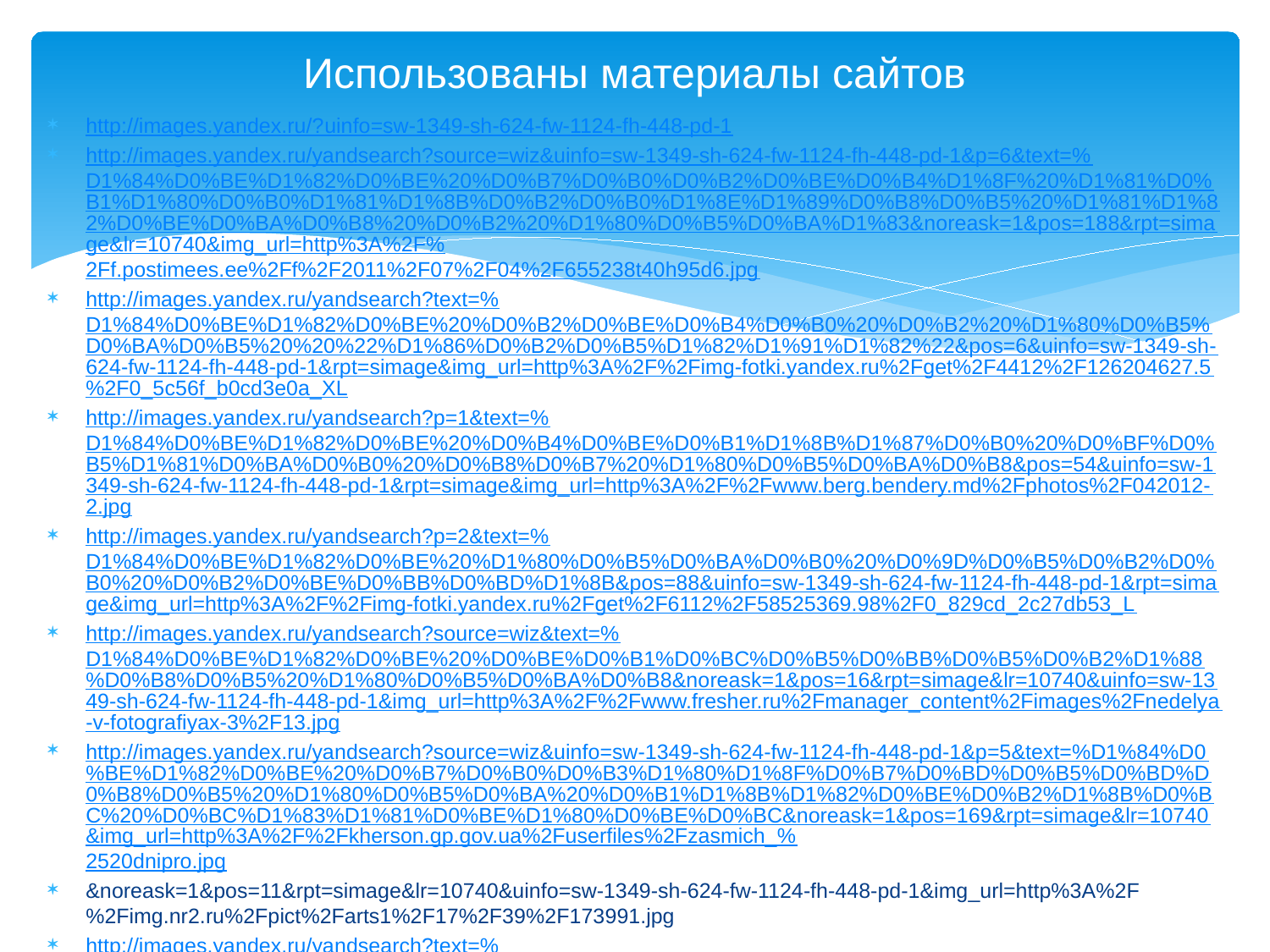

# Использованы материалы сайтов
http://images.yandex.ru/?uinfo=sw-1349-sh-624-fw-1124-fh-448-pd-1
http://images.yandex.ru/yandsearch?source=wiz&uinfo=sw-1349-sh-624-fw-1124-fh-448-pd-1&p=6&text=%D1%84%D0%BE%D1%82%D0%BE%20%D0%B7%D0%B0%D0%B2%D0%BE%D0%B4%D1%8F%20%D1%81%D0%B1%D1%80%D0%B0%D1%81%D1%8B%D0%B2%D0%B0%D1%8E%D1%89%D0%B8%D0%B5%20%D1%81%D1%82%D0%BE%D0%BA%D0%B8%20%D0%B2%20%D1%80%D0%B5%D0%BA%D1%83&noreask=1&pos=188&rpt=simage&lr=10740&img_url=http%3A%2F%2Ff.postimees.ee%2Ff%2F2011%2F07%2F04%2F655238t40h95d6.jpg
http://images.yandex.ru/yandsearch?text=%D1%84%D0%BE%D1%82%D0%BE%20%D0%B2%D0%BE%D0%B4%D0%B0%20%D0%B2%20%D1%80%D0%B5%D0%BA%D0%B5%20%20%22%D1%86%D0%B2%D0%B5%D1%82%D1%91%D1%82%22&pos=6&uinfo=sw-1349-sh-624-fw-1124-fh-448-pd-1&rpt=simage&img_url=http%3A%2F%2Fimg-fotki.yandex.ru%2Fget%2F4412%2F126204627.5%2F0_5c56f_b0cd3e0a_XL
http://images.yandex.ru/yandsearch?p=1&text=%D1%84%D0%BE%D1%82%D0%BE%20%D0%B4%D0%BE%D0%B1%D1%8B%D1%87%D0%B0%20%D0%BF%D0%B5%D1%81%D0%BA%D0%B0%20%D0%B8%D0%B7%20%D1%80%D0%B5%D0%BA%D0%B8&pos=54&uinfo=sw-1349-sh-624-fw-1124-fh-448-pd-1&rpt=simage&img_url=http%3A%2F%2Fwww.berg.bendery.md%2Fphotos%2F042012-2.jpg
http://images.yandex.ru/yandsearch?p=2&text=%D1%84%D0%BE%D1%82%D0%BE%20%D1%80%D0%B5%D0%BA%D0%B0%20%D0%9D%D0%B5%D0%B2%D0%B0%20%D0%B2%D0%BE%D0%BB%D0%BD%D1%8B&pos=88&uinfo=sw-1349-sh-624-fw-1124-fh-448-pd-1&rpt=simage&img_url=http%3A%2F%2Fimg-fotki.yandex.ru%2Fget%2F6112%2F58525369.98%2F0_829cd_2c27db53_L
http://images.yandex.ru/yandsearch?source=wiz&text=%D1%84%D0%BE%D1%82%D0%BE%20%D0%BE%D0%B1%D0%BC%D0%B5%D0%BB%D0%B5%D0%B2%D1%88%D0%B8%D0%B5%20%D1%80%D0%B5%D0%BA%D0%B8&noreask=1&pos=16&rpt=simage&lr=10740&uinfo=sw-1349-sh-624-fw-1124-fh-448-pd-1&img_url=http%3A%2F%2Fwww.fresher.ru%2Fmanager_content%2Fimages%2Fnedelya-v-fotografiyax-3%2F13.jpg
http://images.yandex.ru/yandsearch?source=wiz&uinfo=sw-1349-sh-624-fw-1124-fh-448-pd-1&p=5&text=%D1%84%D0%BE%D1%82%D0%BE%20%D0%B7%D0%B0%D0%B3%D1%80%D1%8F%D0%B7%D0%BD%D0%B5%D0%BD%D0%B8%D0%B5%20%D1%80%D0%B5%D0%BA%20%D0%B1%D1%8B%D1%82%D0%BE%D0%B2%D1%8B%D0%BC%20%D0%BC%D1%83%D1%81%D0%BE%D1%80%D0%BE%D0%BC&noreask=1&pos=169&rpt=simage&lr=10740&img_url=http%3A%2F%2Fkherson.gp.gov.ua%2Fuserfiles%2Fzasmich_%2520dnipro.jpg
&noreask=1&pos=11&rpt=simage&lr=10740&uinfo=sw-1349-sh-624-fw-1124-fh-448-pd-1&img_url=http%3A%2F%2Fimg.nr2.ru%2Fpict%2Farts1%2F17%2F39%2F173991.jpg
http://images.yandex.ru/yandsearch?text=%D1%84%D0%BE%D1%82%D0%BE%20%D1%80%D0%BE%D0%B4%D0%BD%D0%B8%D0%BA&stype=image&lr=10740&noreask=1&source=wiz
http://images.yandex.ru/yandsearch?text=%D1%84%D0%BE%D1%82%D0%BE%20%D0%BE%D0%B7%D0%B5%D1%80%D0%BE&uinfo=sw-1349-sh-624-fw-1124-fh-448-pd-1